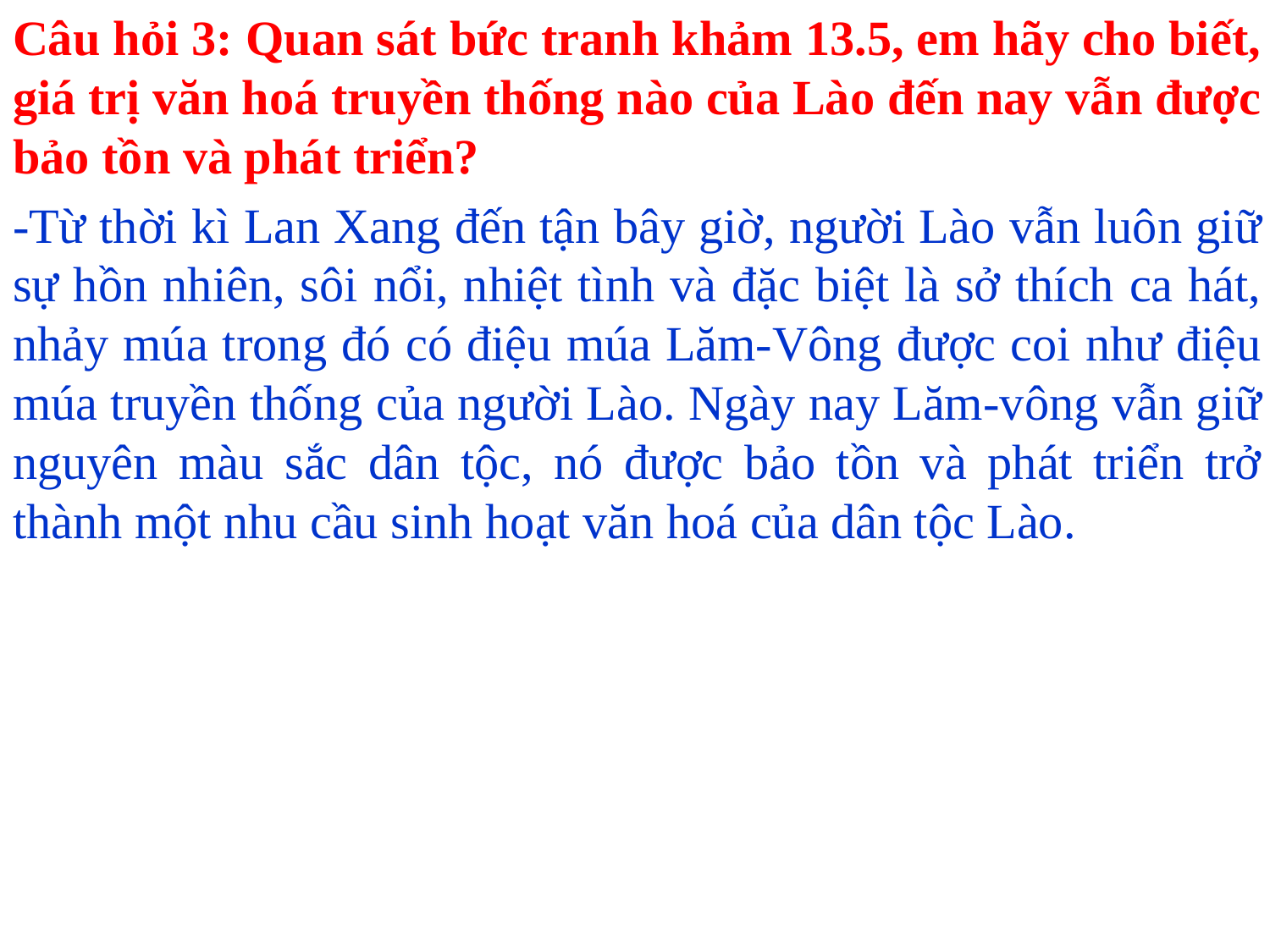

Câu hỏi 3: Quan sát bức tranh khảm 13.5, em hãy cho biết, giá trị văn hoá truyền thống nào của Lào đến nay vẫn được bảo tồn và phát triển?
-Từ thời kì Lan Xang đến tận bây giờ, người Lào vẫn luôn giữ sự hồn nhiên, sôi nổi, nhiệt tình và đặc biệt là sở thích ca hát, nhảy múa trong đó có điệu múa Lăm-Vông được coi như điệu múa truyền thống của người Lào. Ngày nay Lăm-vông vẫn giữ nguyên màu sắc dân tộc, nó được bảo tồn và phát triển trở thành một nhu cầu sinh hoạt văn hoá của dân tộc Lào.